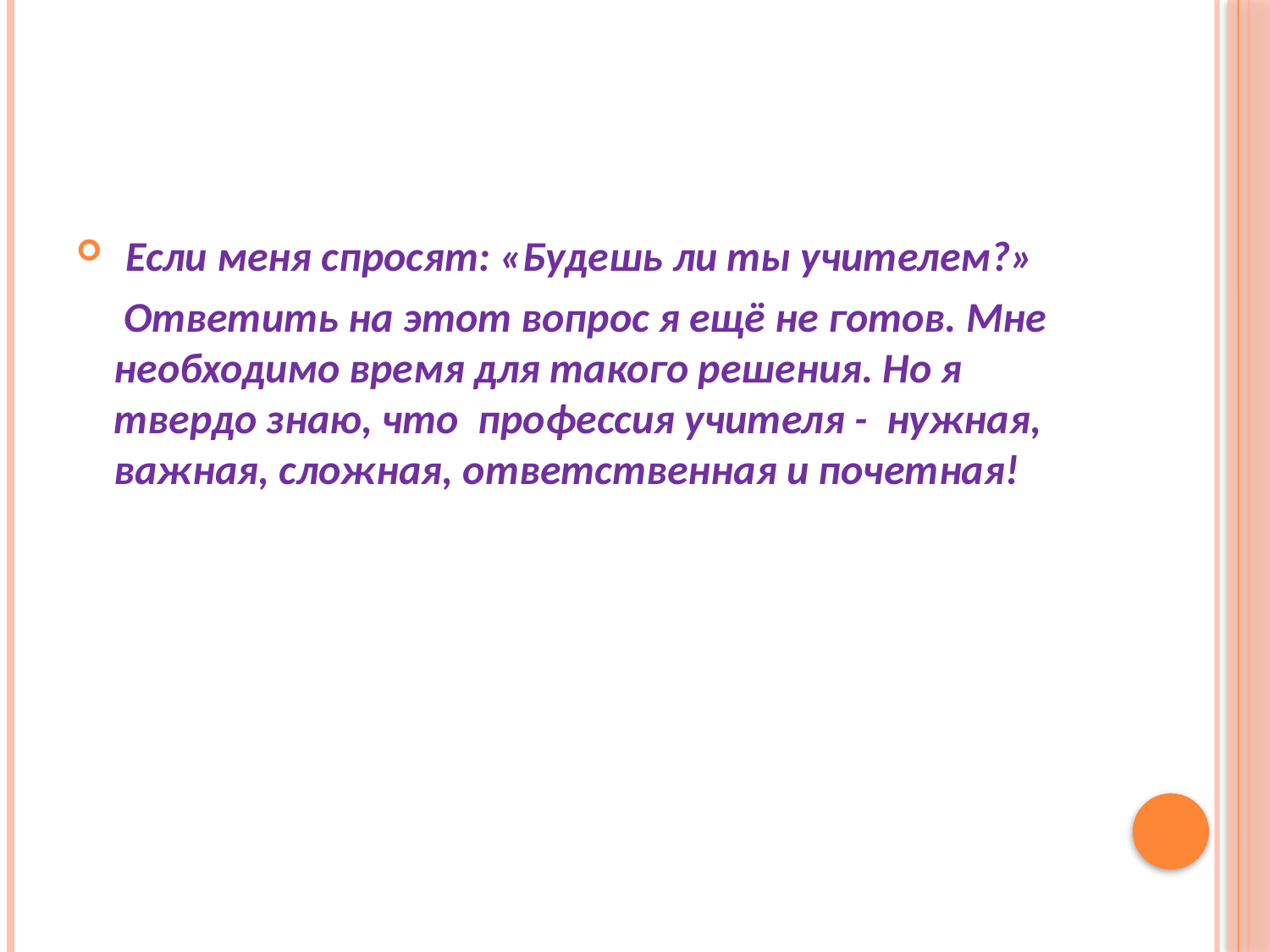

#
 Если меня спросят: «Будешь ли ты учителем?»
     Ответить на этот вопрос я ещё не готов. Мне необходимо время для такого решения. Но я твердо знаю, что  профессия учителя -  нужная, важная, сложная, ответственная и почетная!